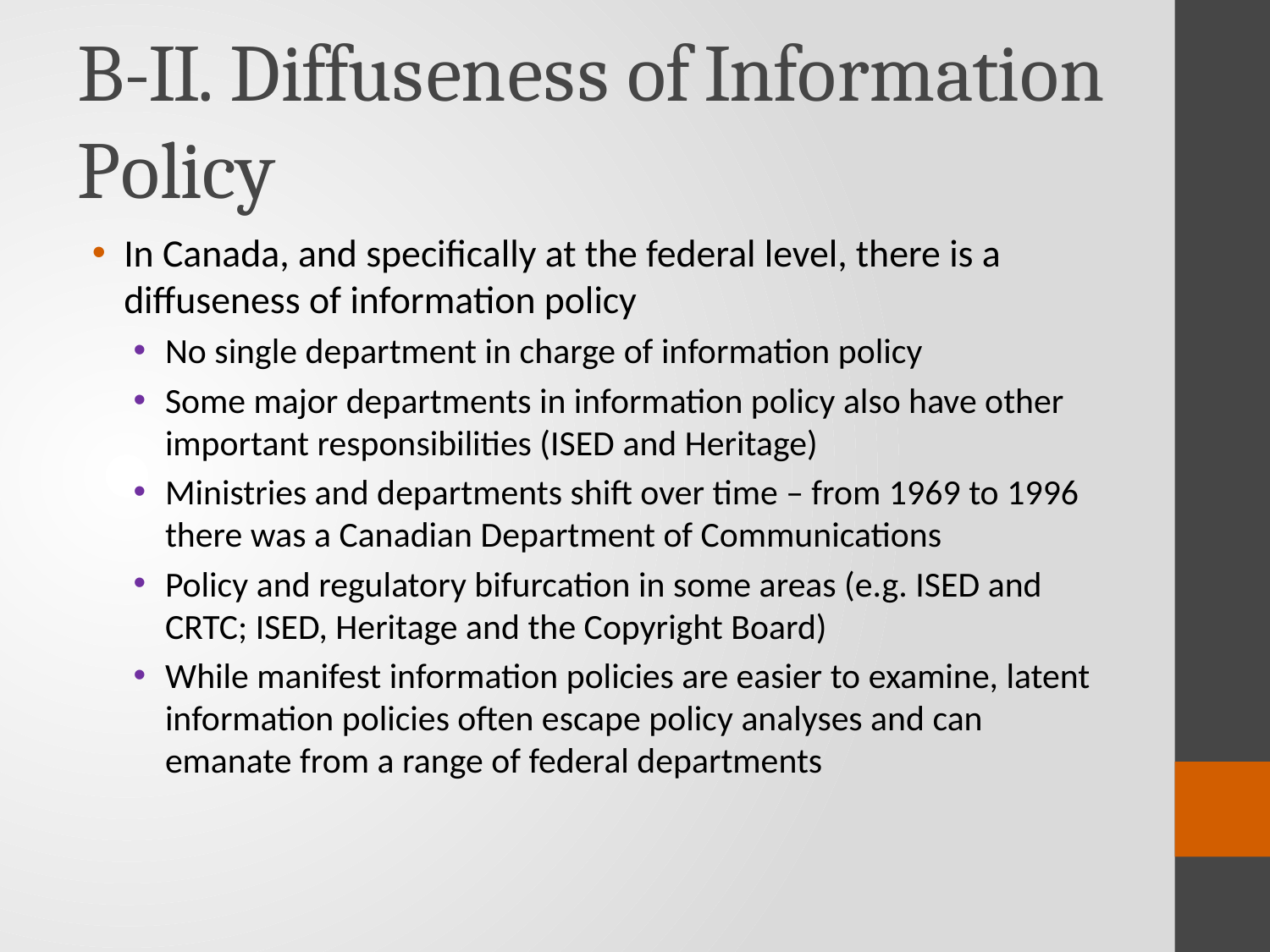

# B-II. Diffuseness of Information Policy
In Canada, and specifically at the federal level, there is a diffuseness of information policy
No single department in charge of information policy
Some major departments in information policy also have other important responsibilities (ISED and Heritage)
Ministries and departments shift over time – from 1969 to 1996 there was a Canadian Department of Communications
Policy and regulatory bifurcation in some areas (e.g. ISED and CRTC; ISED, Heritage and the Copyright Board)
While manifest information policies are easier to examine, latent information policies often escape policy analyses and can emanate from a range of federal departments